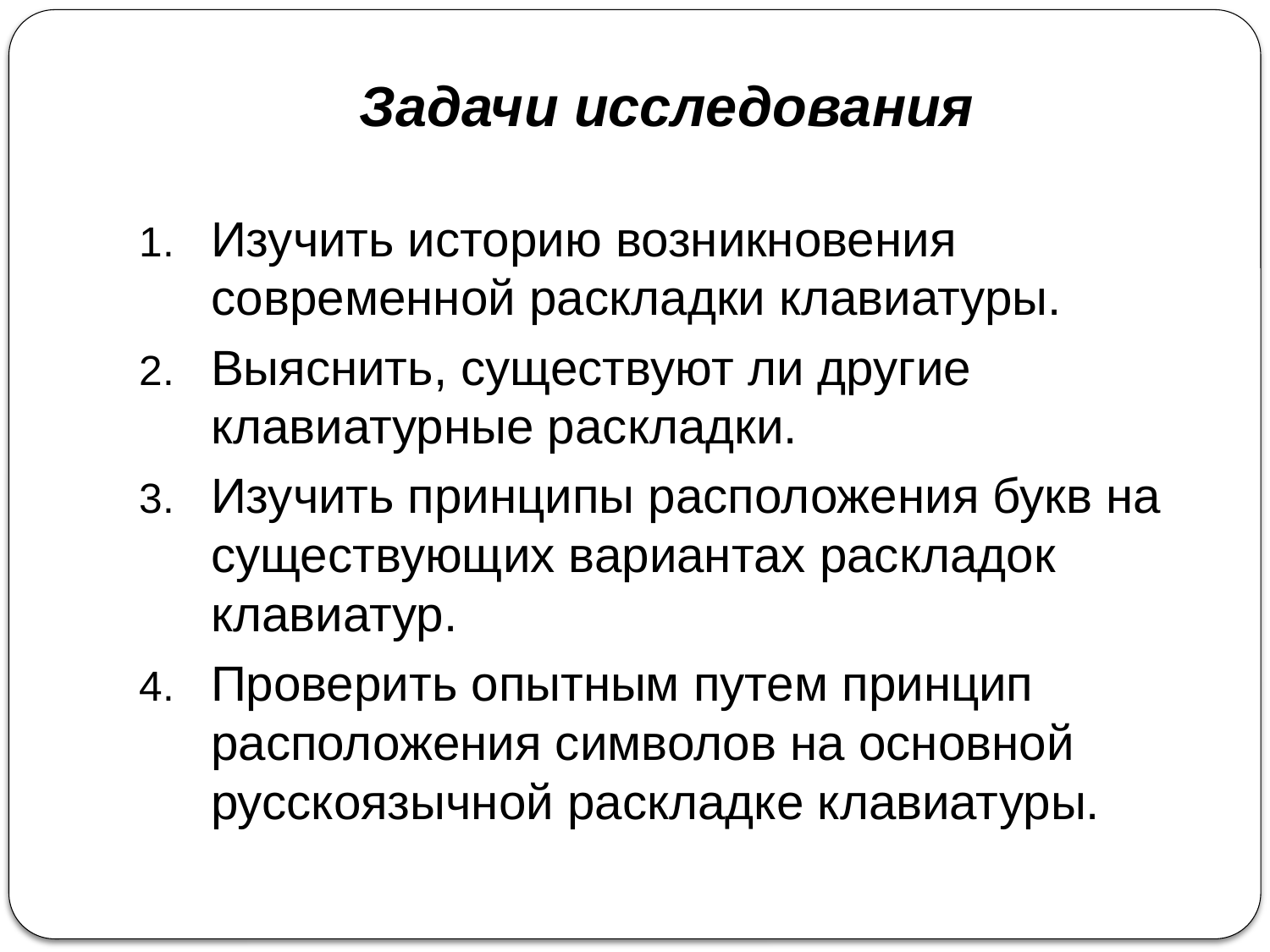

# Задачи исследования
Изучить историю возникновения современной раскладки клавиатуры.
Выяснить, существуют ли другие клавиатурные раскладки.
Изучить принципы расположения букв на существующих вариантах раскладок клавиатур.
Проверить опытным путем принцип расположения символов на основной русскоязычной раскладке клавиатуры.